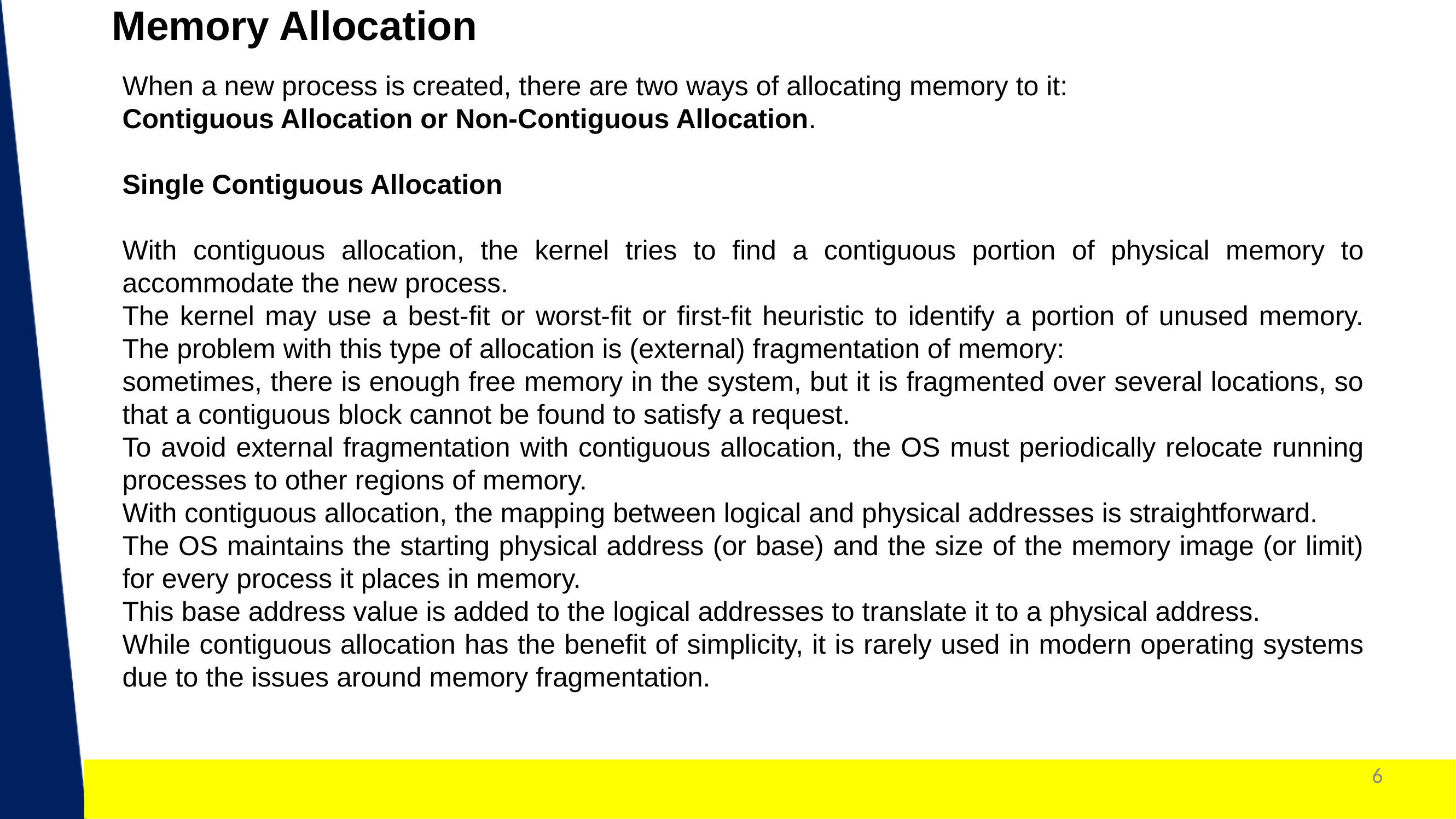

Memory Allocation

When a new process is created, there are two ways of allocating memory to it:
Contiguous Allocation or Non-Contiguous Allocation.

Single Contiguous Allocation

With contiguous allocation, the kernel tries to find a contiguous portion of physical memory to accommodate the new process.
The kernel may use a best-fit or worst-fit or first-fit heuristic to identify a portion of unused memory. The problem with this type of allocation is (external) fragmentation of memory:
sometimes, there is enough free memory in the system, but it is fragmented over several locations, so that a contiguous block cannot be found to satisfy a request.
To avoid external fragmentation with contiguous allocation, the OS must periodically relocate running processes to other regions of memory.
With contiguous allocation, the mapping between logical and physical addresses is straightforward.
The OS maintains the starting physical address (or base) and the size of the memory image (or limit) for every process it places in memory.
This base address value is added to the logical addresses to translate it to a physical address.
While contiguous allocation has the benefit of simplicity, it is rarely used in modern operating systems due to the issues around memory fragmentation.

Dr. Nilam Choudhary , JECRC, JAIPUR
6
1